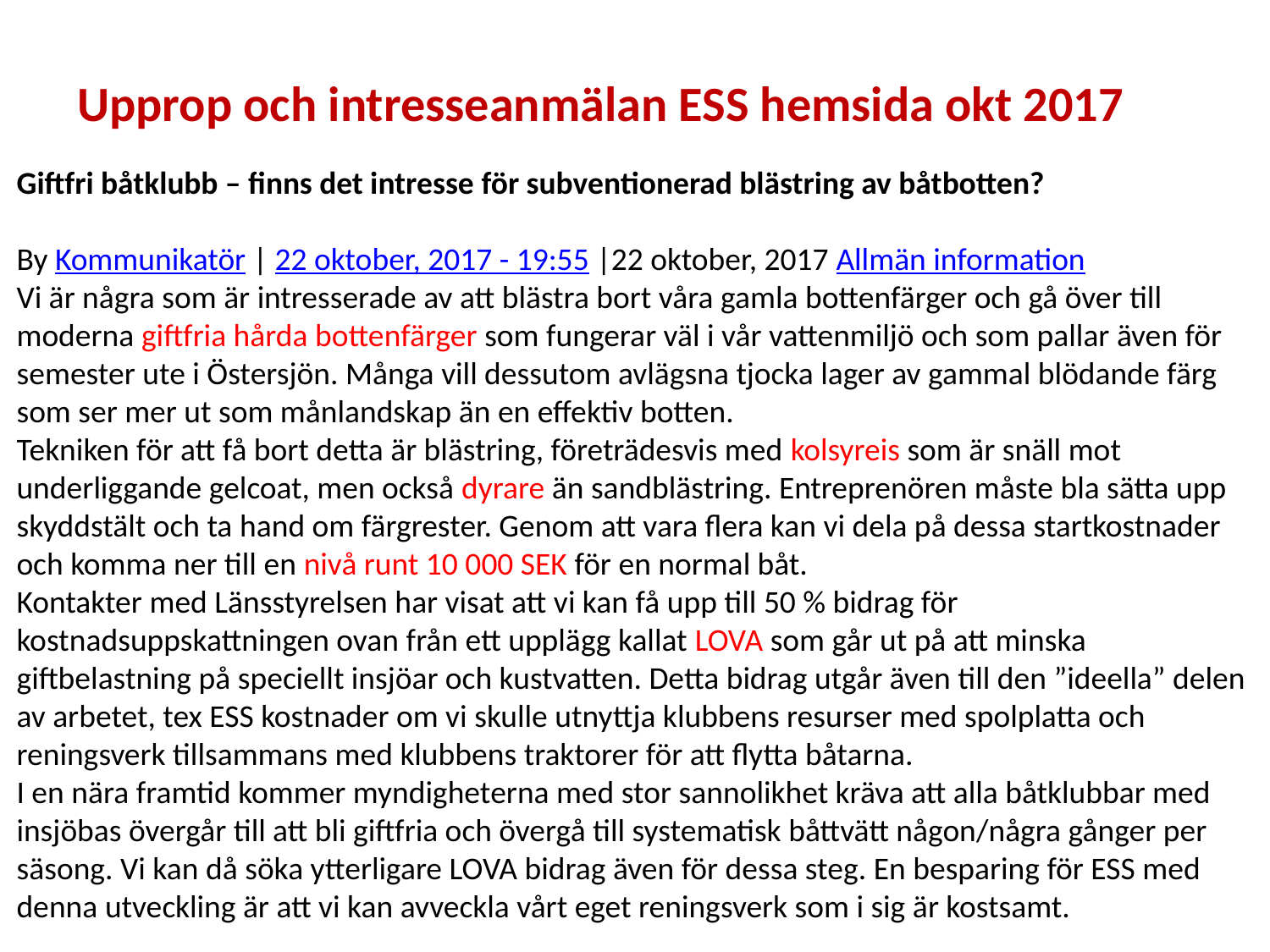

Upprop och intresseanmälan ESS hemsida okt 2017
Giftfri båtklubb – finns det intresse för subventionerad blästring av båtbotten?

By Kommunikatör | 22 oktober, 2017 - 19:55 |22 oktober, 2017 Allmän information
Vi är några som är intresserade av att blästra bort våra gamla bottenfärger och gå över till moderna giftfria hårda bottenfärger som fungerar väl i vår vattenmiljö och som pallar även för semester ute i Östersjön. Många vill dessutom avlägsna tjocka lager av gammal blödande färg som ser mer ut som månlandskap än en effektiv botten.
Tekniken för att få bort detta är blästring, företrädesvis med kolsyreis som är snäll mot underliggande gelcoat, men också dyrare än sandblästring. Entreprenören måste bla sätta upp skyddstält och ta hand om färgrester. Genom att vara flera kan vi dela på dessa startkostnader och komma ner till en nivå runt 10 000 SEK för en normal båt.
Kontakter med Länsstyrelsen har visat att vi kan få upp till 50 % bidrag för kostnadsuppskattningen ovan från ett upplägg kallat LOVA som går ut på att minska giftbelastning på speciellt insjöar och kustvatten. Detta bidrag utgår även till den ”ideella” delen av arbetet, tex ESS kostnader om vi skulle utnyttja klubbens resurser med spolplatta och reningsverk tillsammans med klubbens traktorer för att flytta båtarna.
I en nära framtid kommer myndigheterna med stor sannolikhet kräva att alla båtklubbar med insjöbas övergår till att bli giftfria och övergå till systematisk båttvätt någon/några gånger per säsong. Vi kan då söka ytterligare LOVA bidrag även för dessa steg. En besparing för ESS med denna utveckling är att vi kan avveckla vårt eget reningsverk som i sig är kostsamt.